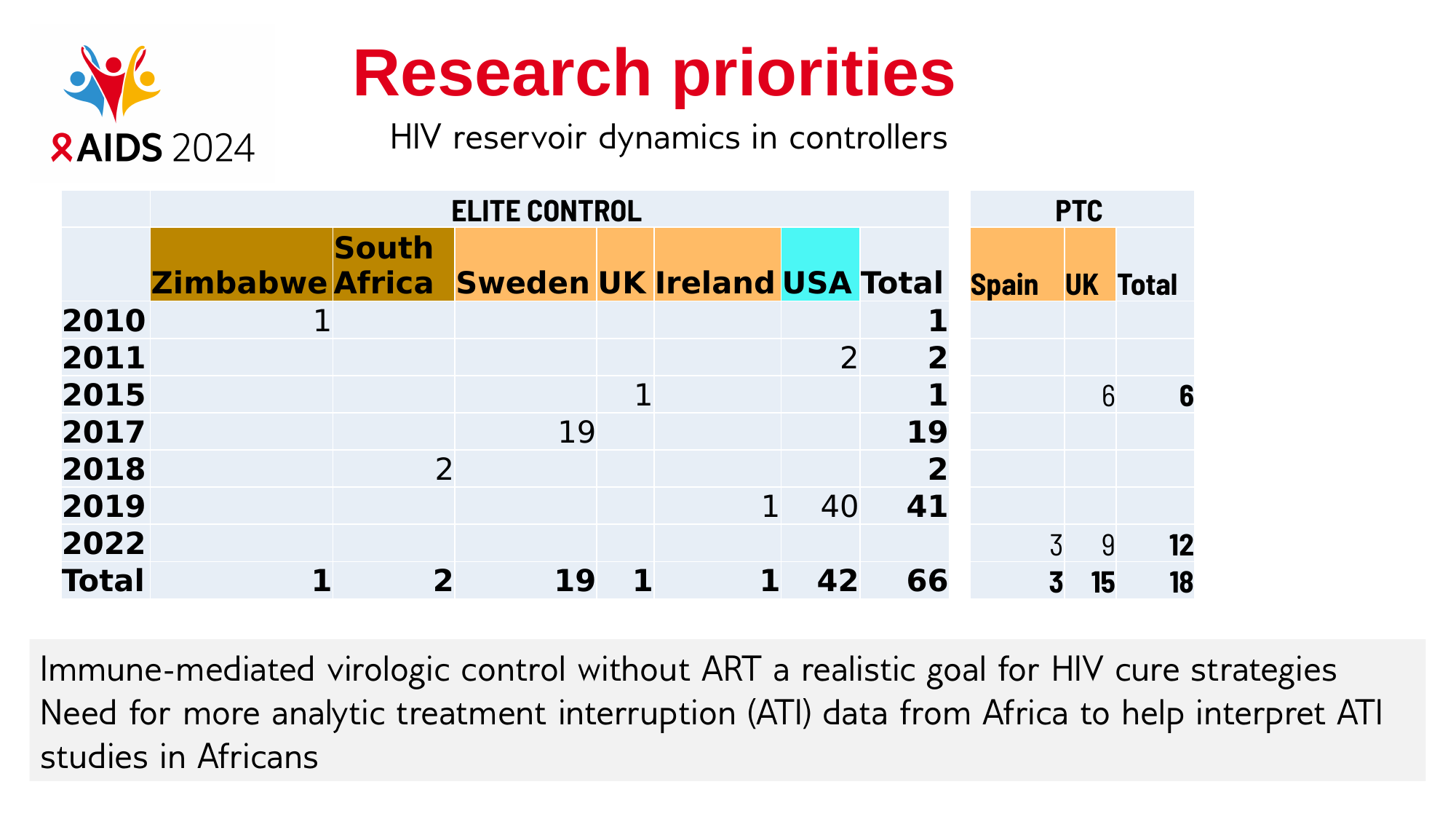

# Research priorities
HIV reservoir dynamics in controllers
|  | ELITE CONTROL |  |  |  |  |  |  |  | PTC |  |  |
| --- | --- | --- | --- | --- | --- | --- | --- | --- | --- | --- | --- |
|  | Zimbabwe | South Africa | Sweden | UK | Ireland | USA | Total |  | Spain | UK | Total |
| 2010 | 1 |  |  |  |  |  | 1 |  |  |  |  |
| 2011 |  |  |  |  |  | 2 | 2 |  |  |  |  |
| 2015 |  |  |  | 1 |  |  | 1 |  |  | 6 | 6 |
| 2017 |  |  | 19 |  |  |  | 19 |  |  |  |  |
| 2018 |  | 2 |  |  |  |  | 2 |  |  |  |  |
| 2019 |  |  |  |  | 1 | 40 | 41 |  |  |  |  |
| 2022 |  |  |  |  |  |  |  |  | 3 | 9 | 12 |
| Total | 1 | 2 | 19 | 1 | 1 | 42 | 66 |  | 3 | 15 | 18 |
Immune-mediated virologic control without ART a realistic goal for HIV cure strategies
Need for more analytic treatment interruption (ATI) data from Africa to help interpret ATI studies in Africans